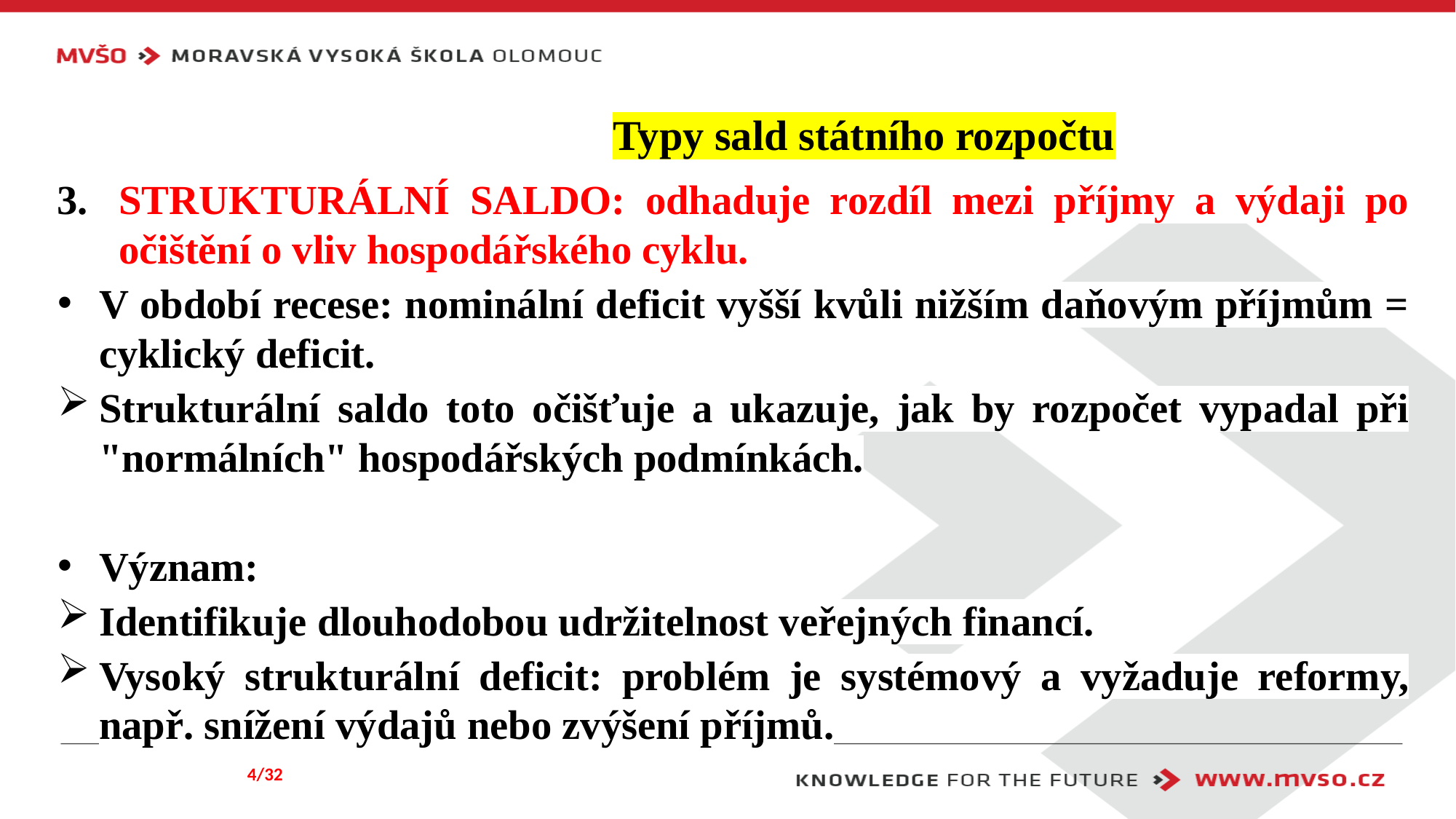

# Typy sald státního rozpočtu
STRUKTURÁLNÍ SALDO: odhaduje rozdíl mezi příjmy a výdaji po očištění o vliv hospodářského cyklu.
V období recese: nominální deficit vyšší kvůli nižším daňovým příjmům = cyklický deficit.
Strukturální saldo toto očišťuje a ukazuje, jak by rozpočet vypadal při "normálních" hospodářských podmínkách.

Význam:
Identifikuje dlouhodobou udržitelnost veřejných financí.
Vysoký strukturální deficit: problém je systémový a vyžaduje reformy, např. snížení výdajů nebo zvýšení příjmů.
4/32